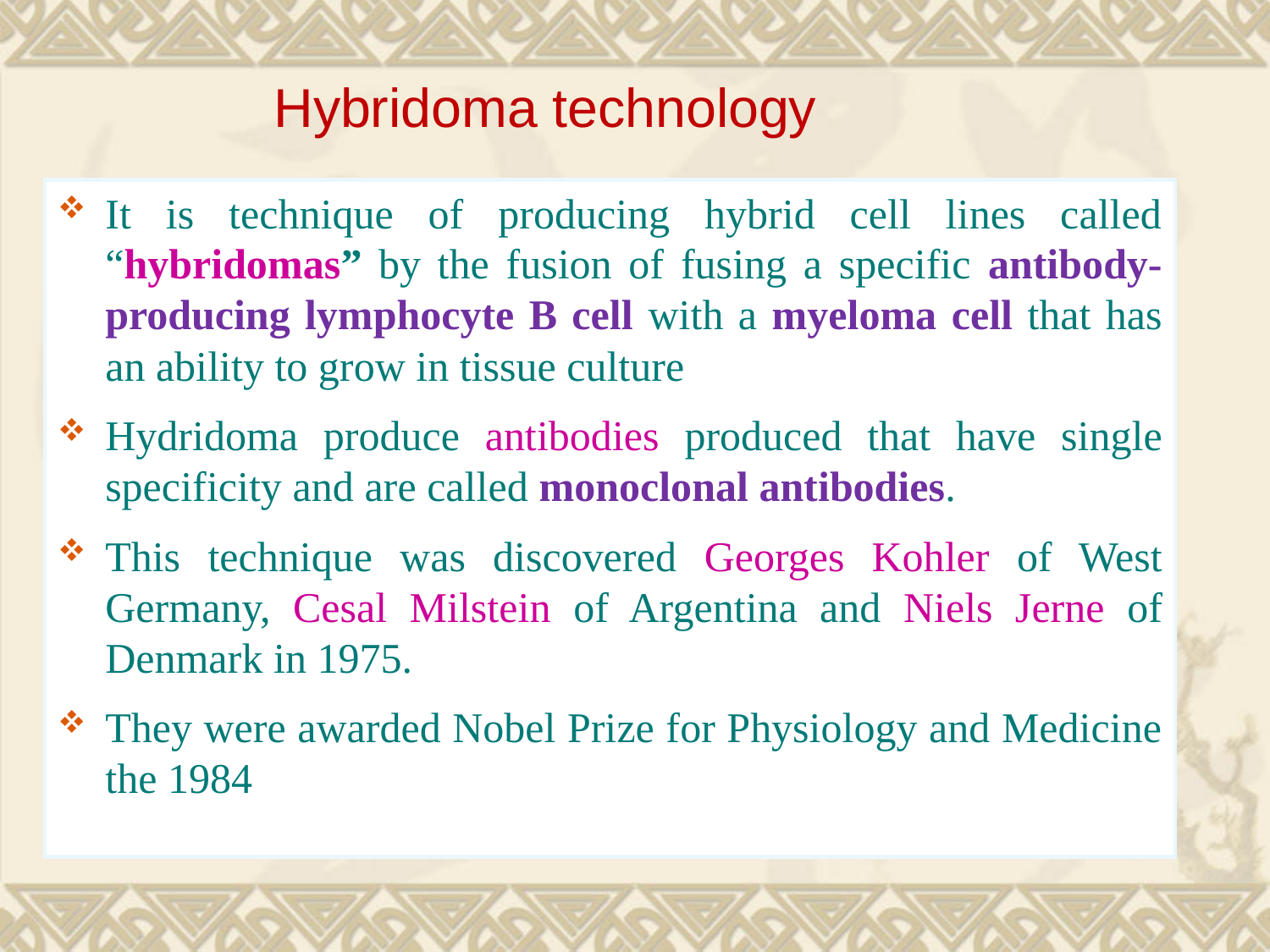

# Hybridoma technology
It is technique of producing hybrid cell lines called “hybridomas” by the fusion of fusing a specific antibody-producing lymphocyte B cell with a myeloma cell that has an ability to grow in tissue culture
Hydridoma produce antibodies produced that have single specificity and are called monoclonal antibodies.
This technique was discovered Georges Kohler of West Germany, Cesal Milstein of Argentina and Niels Jerne of Denmark in 1975.
They were awarded Nobel Prize for Physiology and Medicine the 1984